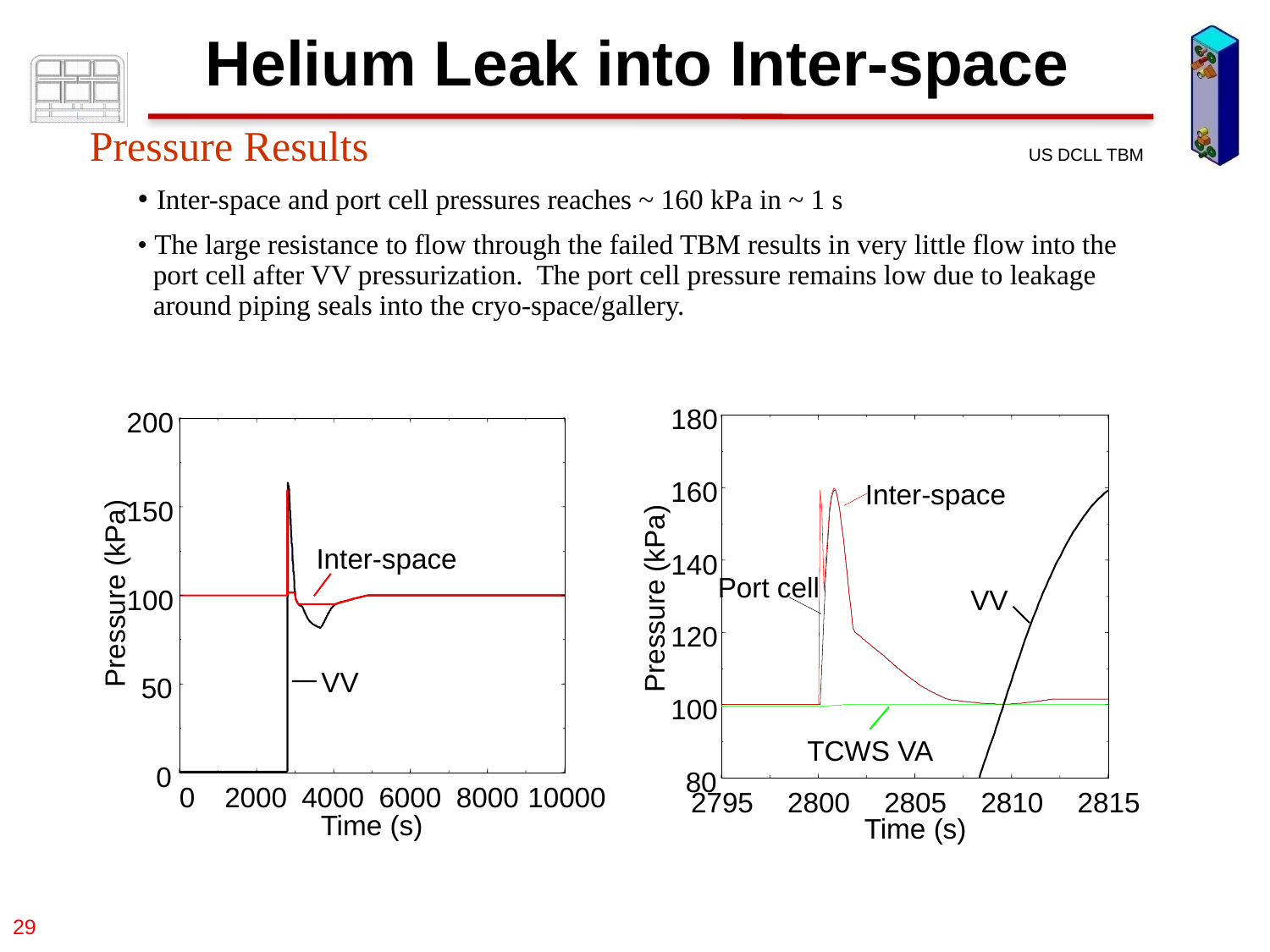

Helium Leak into Inter-space
Pressure Results
• Inter-space and port cell pressures reaches ~ 160 kPa in ~ 1 s
• The large resistance to flow through the failed TBM results in very little flow into the port cell after VV pressurization.  The port cell pressure remains low due to leakage around piping seals into the cryo-space/gallery.
180

160

140

Port cell
Pressure (kPa)

120

100

TCWS VA

80

2795
2800
2805
2810
2815
Time (s)
Inter-space

VV

200

150

Inter-space

Pressure (kPa)
100

VV
50

0

0
2000
4000
6000
8000
10000
Time (s)
29